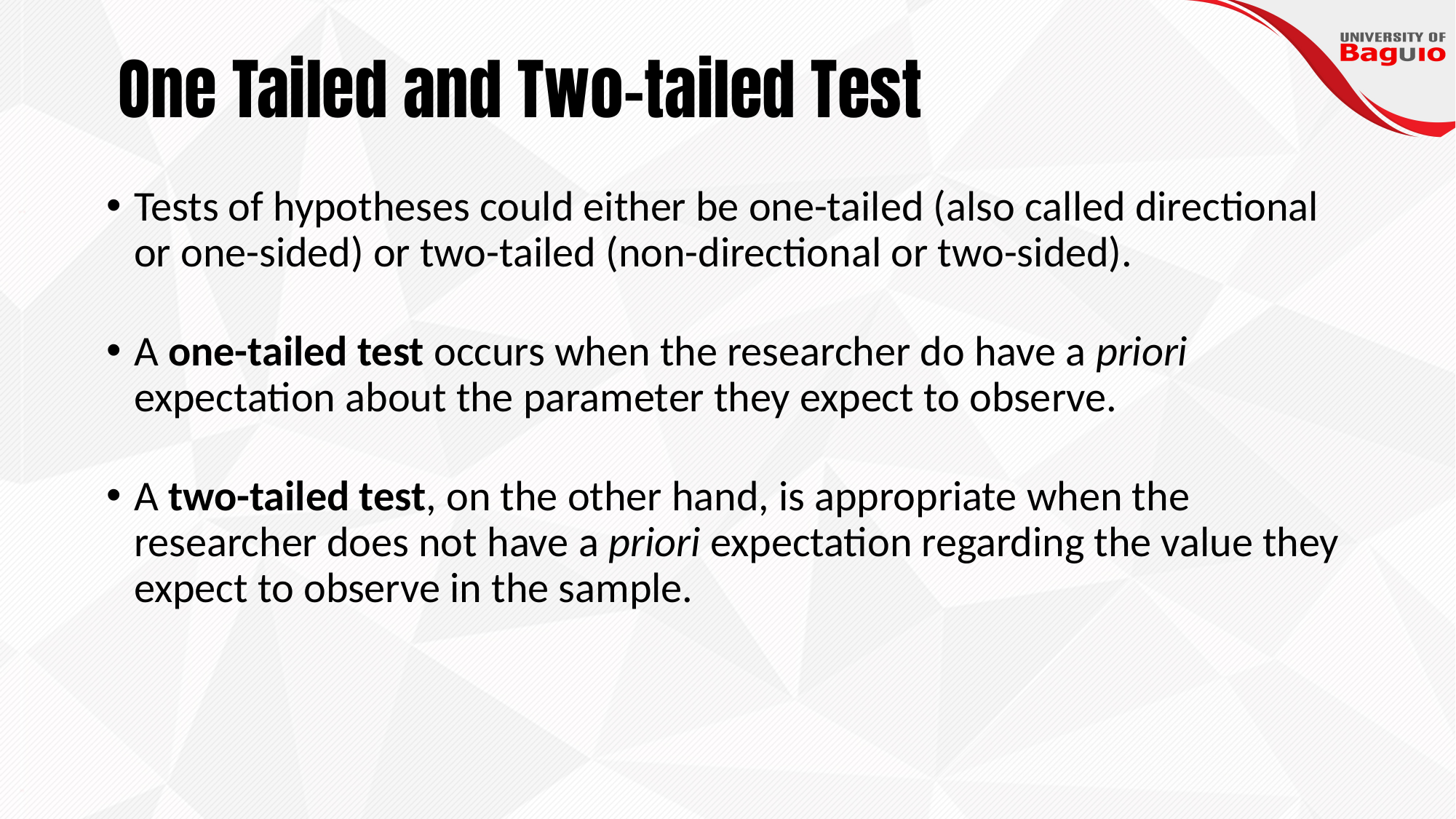

# One Tailed and Two-tailed Test
Tests of hypotheses could either be one-tailed (also called directional or one-sided) or two-tailed (non-directional or two-sided).

A one-tailed test occurs when the researcher do have a priori expectation about the parameter they expect to observe.

A two-tailed test, on the other hand, is appropriate when the researcher does not have a priori expectation regarding the value they expect to observe in the sample.